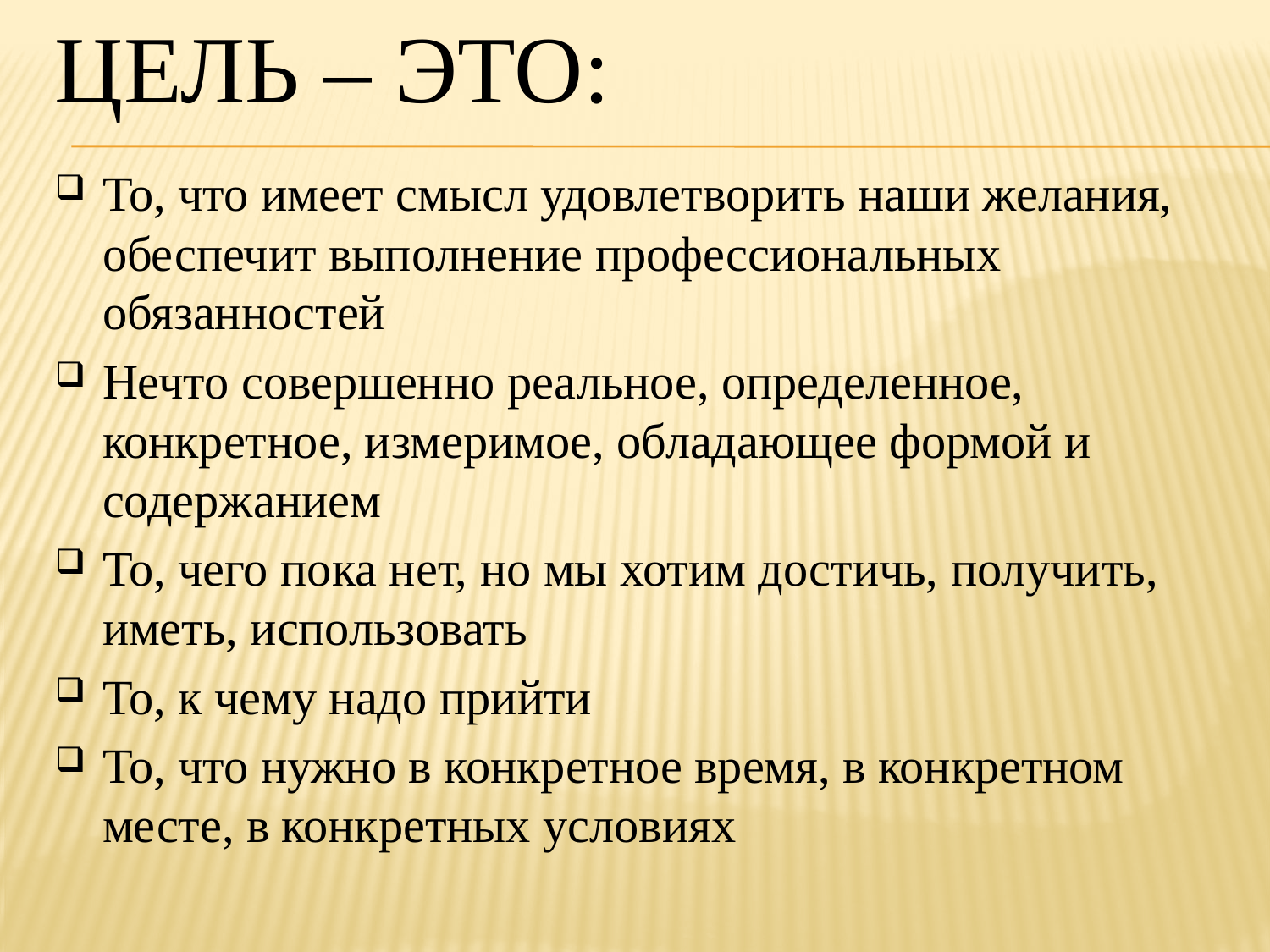

# Цель – это:
То, что имеет смысл удовлетворить наши желания, обеспечит выполнение профессиональных обязанностей
Нечто совершенно реальное, определенное, конкретное, измеримое, обладающее формой и содержанием
То, чего пока нет, но мы хотим достичь, получить, иметь, использовать
То, к чему надо прийти
То, что нужно в конкретное время, в конкретном месте, в конкретных условиях